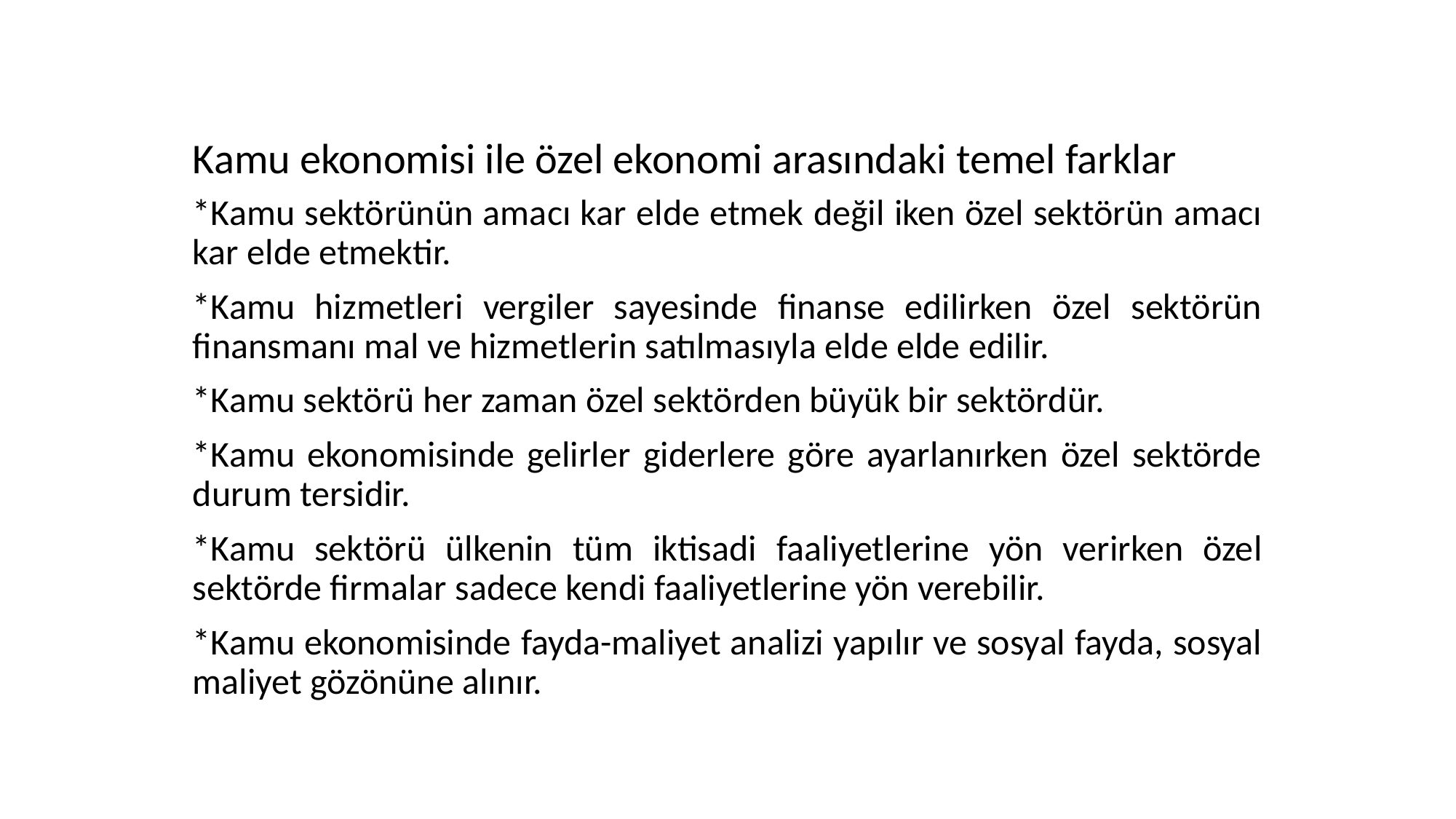

# Kamu ekonomisi ile özel ekonomi arasındaki temel farklar
*Kamu sektörünün amacı kar elde etmek değil iken özel sektörün amacı kar elde etmektir.
*Kamu hizmetleri vergiler sayesinde finanse edilirken özel sektörün finansmanı mal ve hizmetlerin satılmasıyla elde elde edilir.
*Kamu sektörü her zaman özel sektörden büyük bir sektördür.
*Kamu ekonomisinde gelirler giderlere göre ayarlanırken özel sektörde durum tersidir.
*Kamu sektörü ülkenin tüm iktisadi faaliyetlerine yön verirken özel sektörde firmalar sadece kendi faaliyetlerine yön verebilir.
*Kamu ekonomisinde fayda-maliyet analizi yapılır ve sosyal fayda, sosyal maliyet gözönüne alınır.